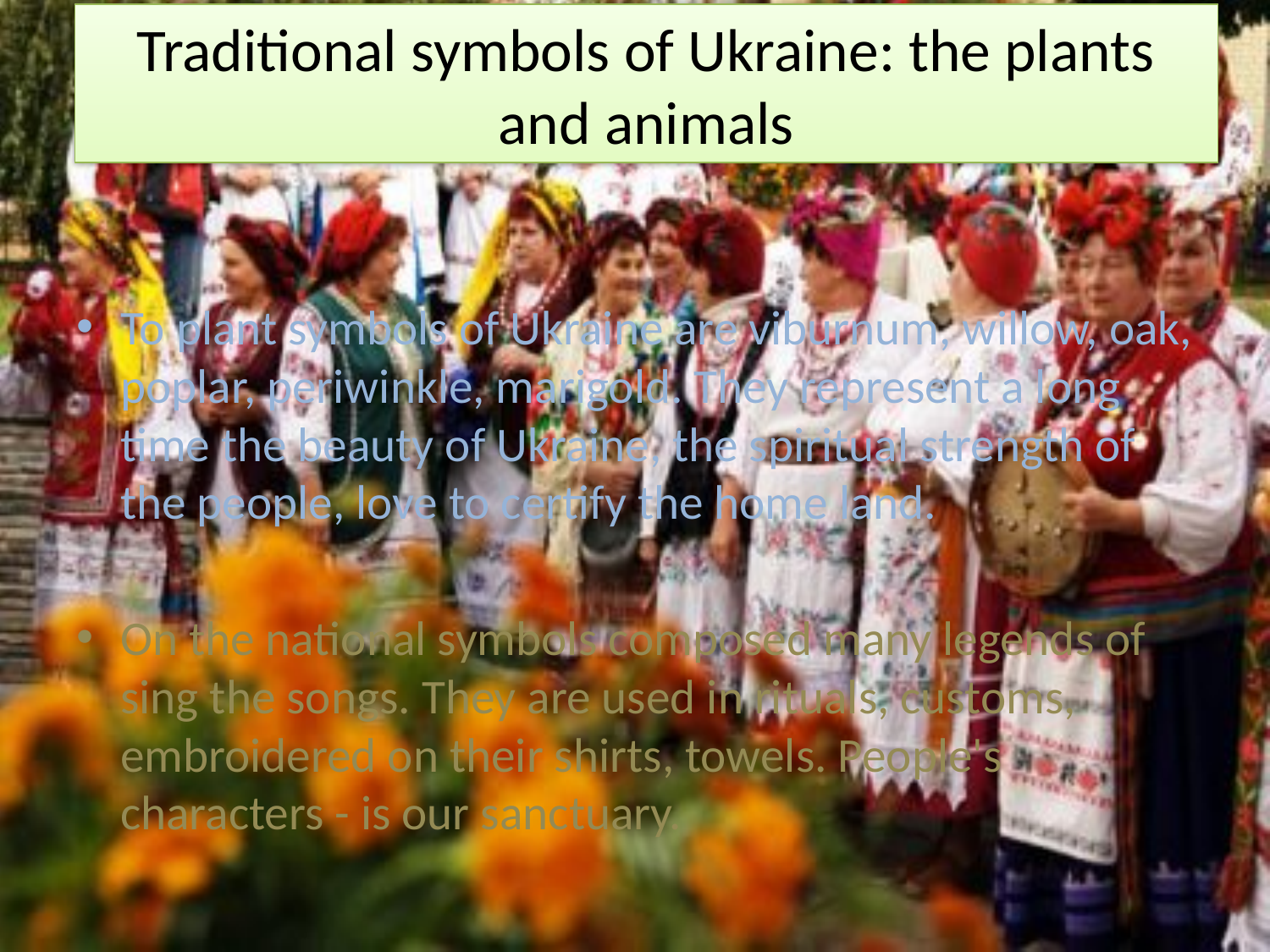

# Traditional symbols of Ukraine: the plants and animals

To plant symbols of Ukraine are viburnum, willow, oak, poplar, periwinkle, marigold. They represent a long time the beauty of Ukraine, the spiritual strength of the people, love to certify the home land.

On the national symbols composed many legends of sing the songs. They are used in rituals, customs, embroidered on their shirts, towels. People's characters - is our sanctuary.